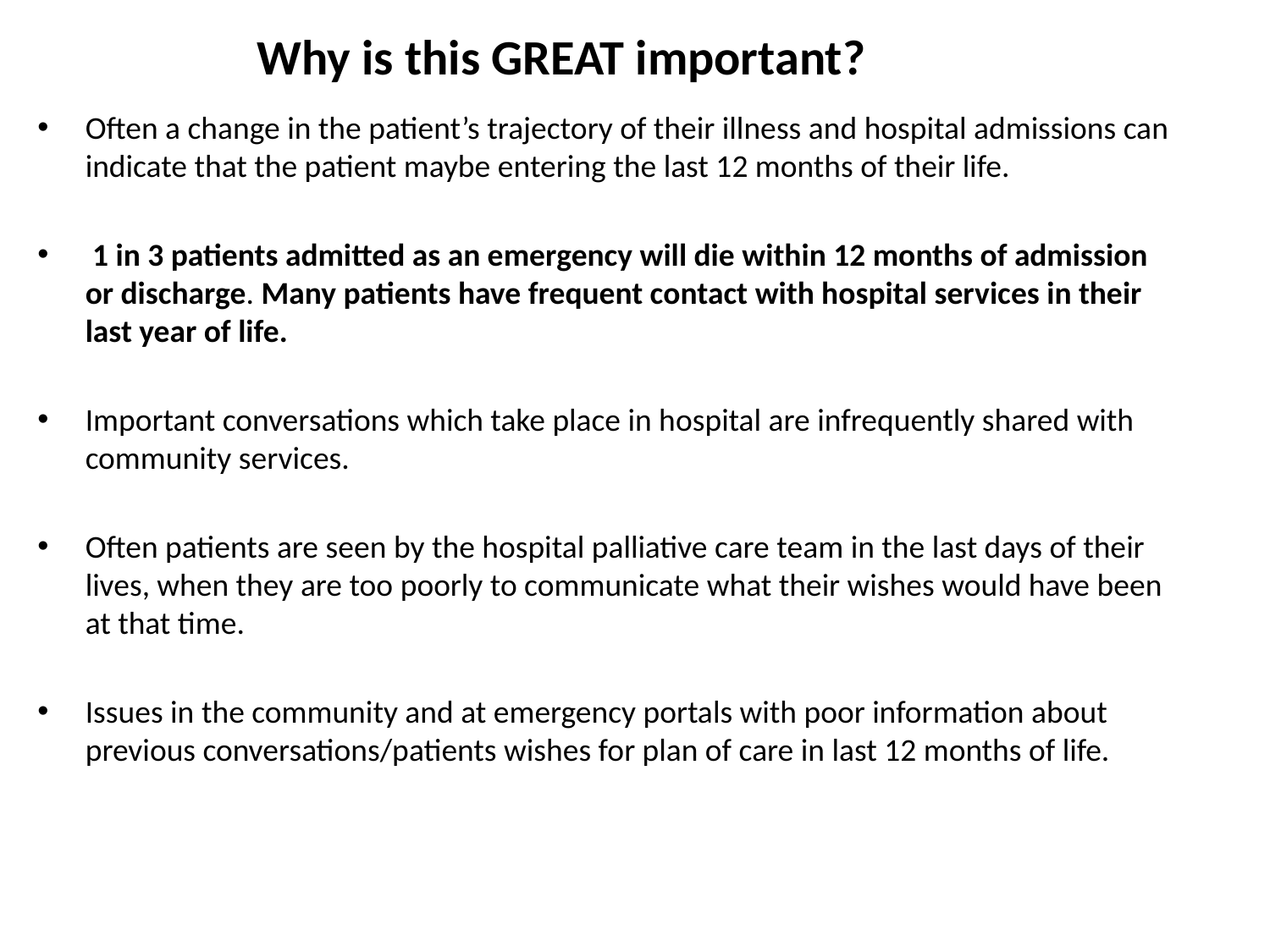

Why is this GREAT important?
Often a change in the patient’s trajectory of their illness and hospital admissions can indicate that the patient maybe entering the last 12 months of their life.

 1 in 3 patients admitted as an emergency will die within 12 months of admission or discharge. Many patients have frequent contact with hospital services in their last year of life.

Important conversations which take place in hospital are infrequently shared with community services.

Often patients are seen by the hospital palliative care team in the last days of their lives, when they are too poorly to communicate what their wishes would have been at that time.

Issues in the community and at emergency portals with poor information about previous conversations/patients wishes for plan of care in last 12 months of life.